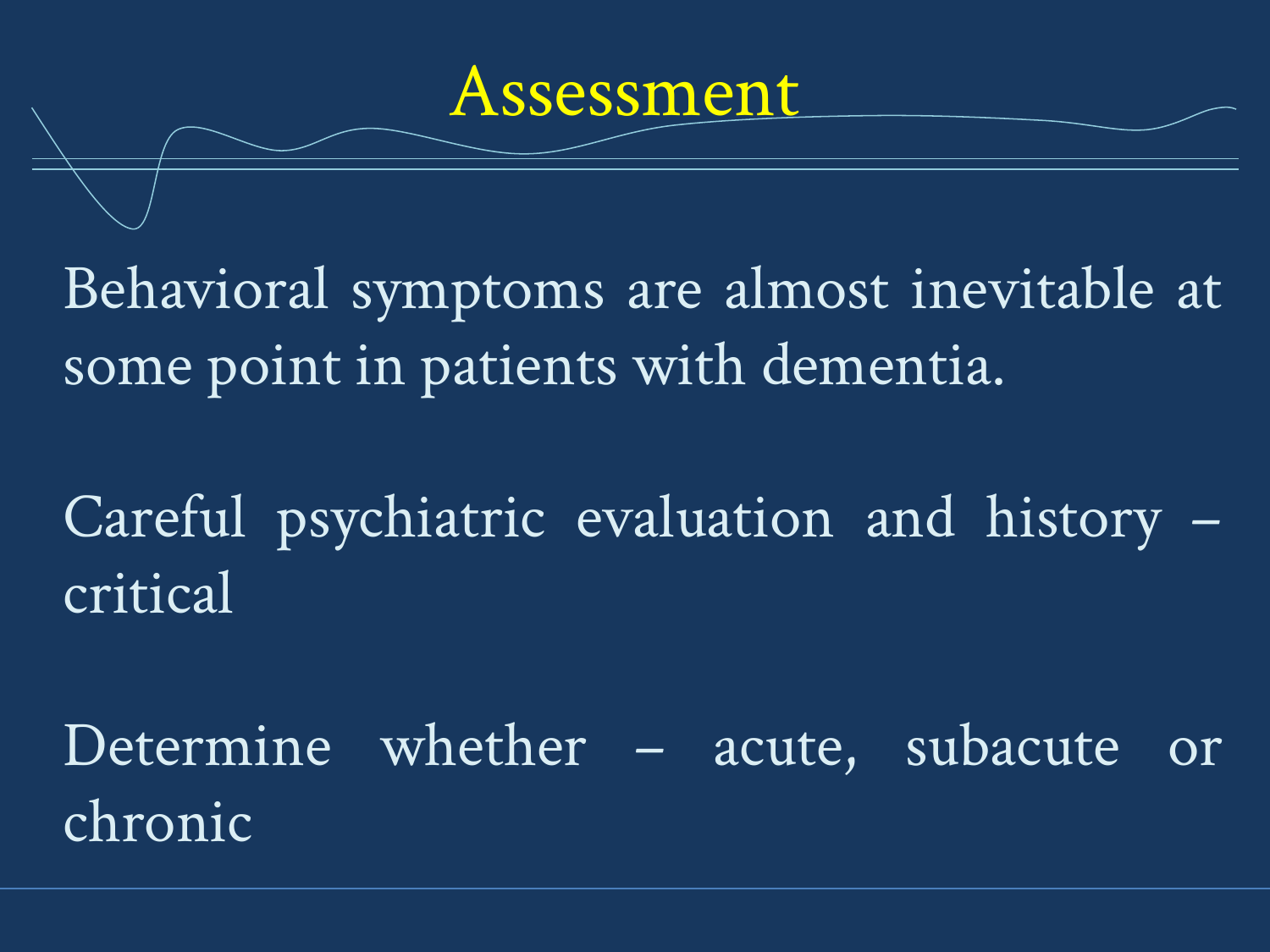

# Assessment

Behavioral symptoms are almost inevitable at some point in patients with dementia.

Careful psychiatric evaluation and history – critical

Determine whether – acute, subacute or chronic